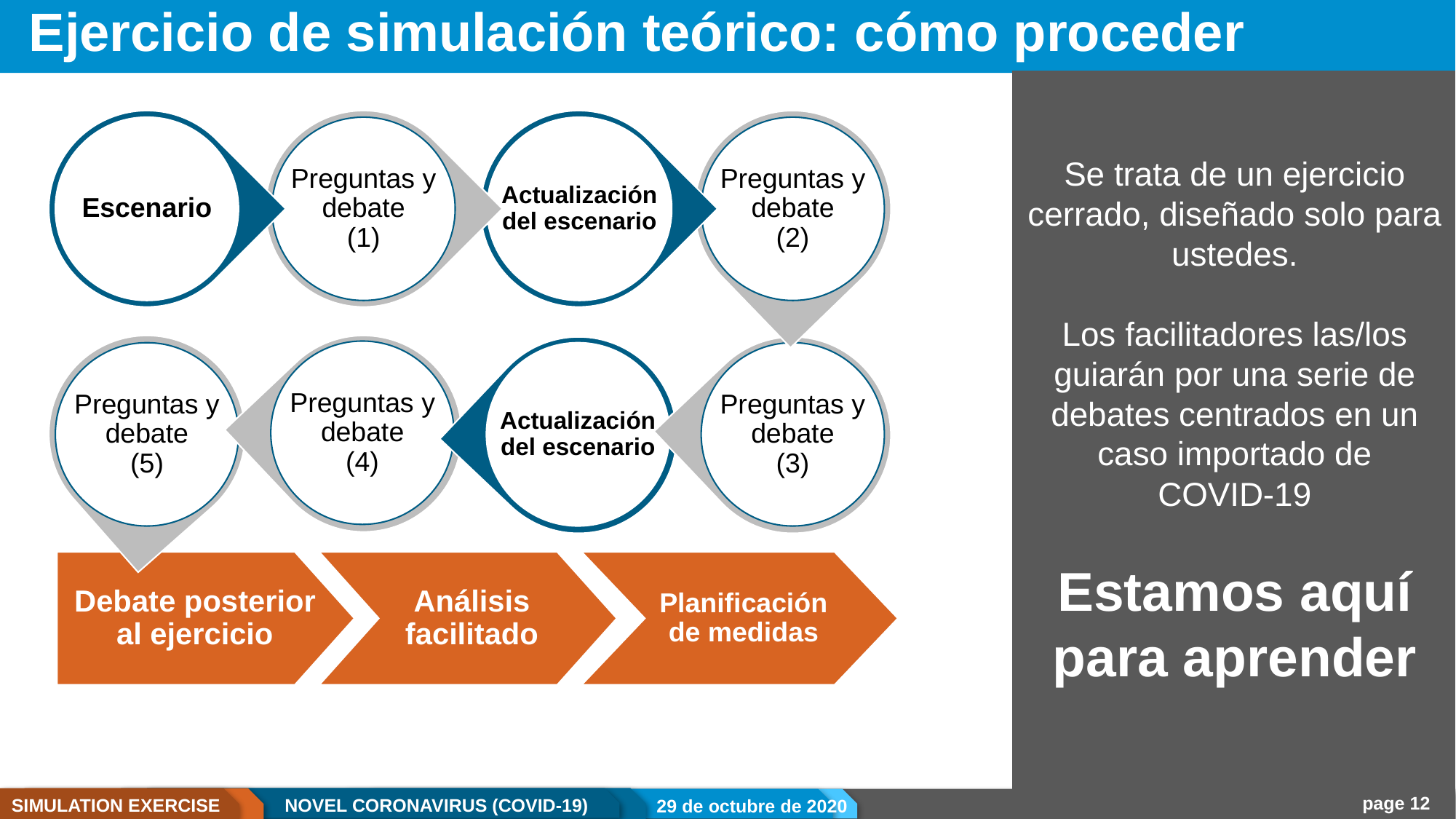

# Ejercicio de simulación teórico: cómo proceder

Se trata de un ejercicio cerrado, diseñado solo para ustedes.

Los facilitadores las/los guiarán por una serie de debates centrados en un caso importado de
COVID-19

Estamos aquí para aprender

Escenario

Preguntas y debate
(1)

Actualización del escenario

Preguntas y debate
(2)

Preguntas y debate
(5)

Preguntas y debate
(4)

Actualización del escenario

Preguntas y debate
(3)
Debate posterior al ejercicio
Análisis facilitado
Planificación de medidas
29 de octubre de 2020